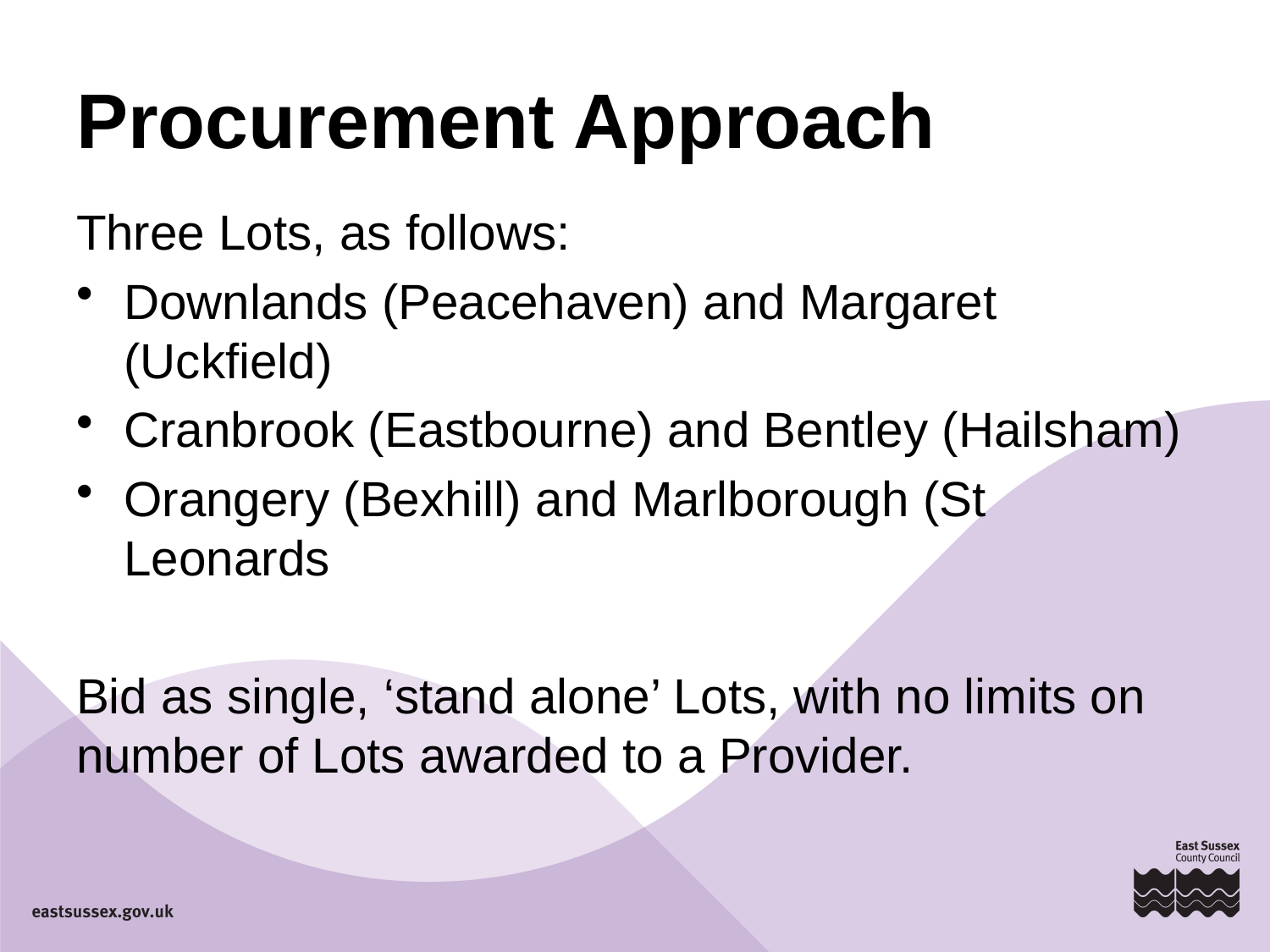

# Procurement Approach
Three Lots, as follows:
Downlands (Peacehaven) and Margaret (Uckfield)
Cranbrook (Eastbourne) and Bentley (Hailsham)
Orangery (Bexhill) and Marlborough (St Leonards

Bid as single, ‘stand alone’ Lots, with no limits on number of Lots awarded to a Provider.